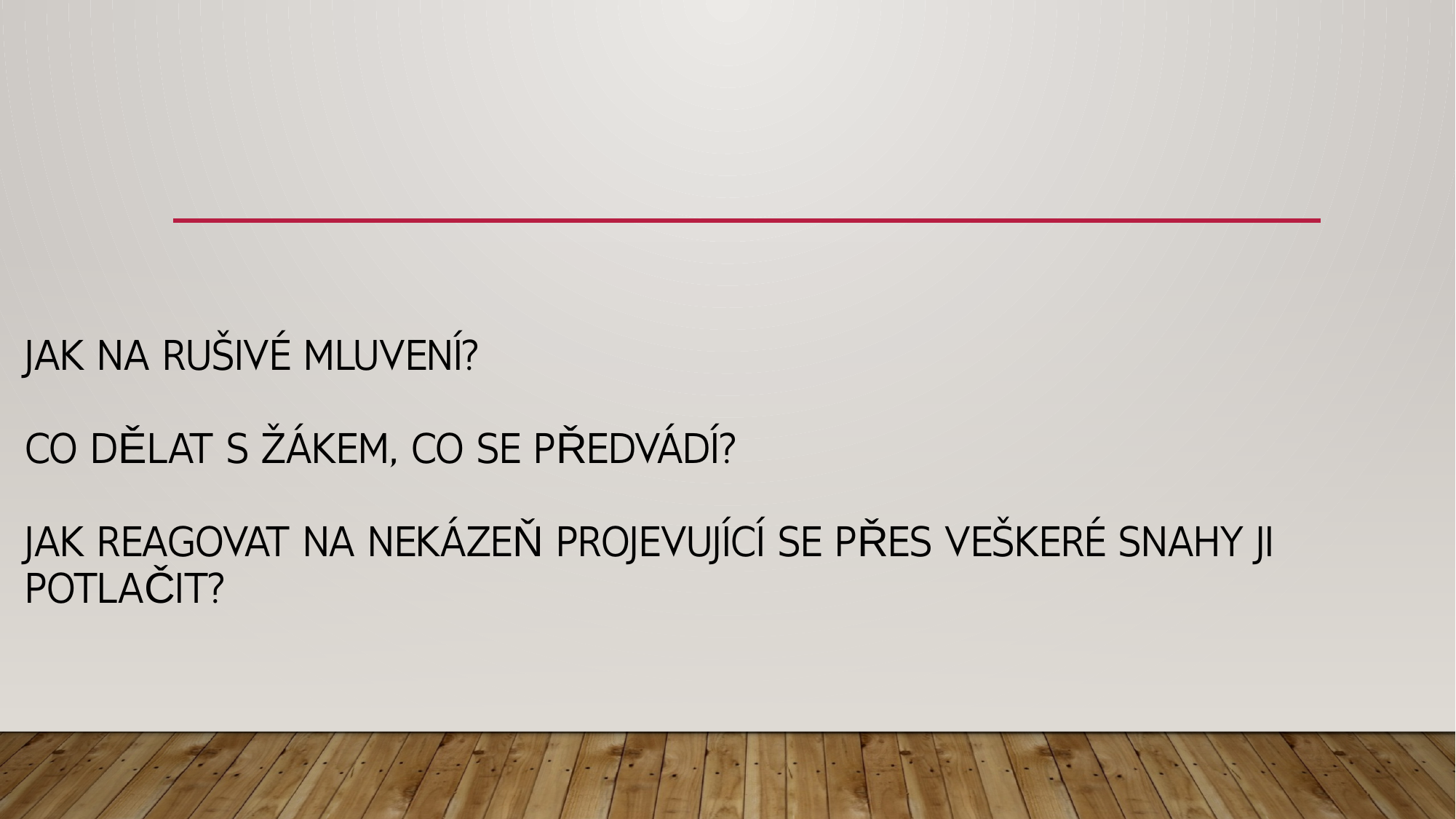

# Jak na rušivé mluvení? Co dělat s žákem, co se předvádí? Jak reagovat na nekázeň projevující se přes veškeré snahy ji potlačit?